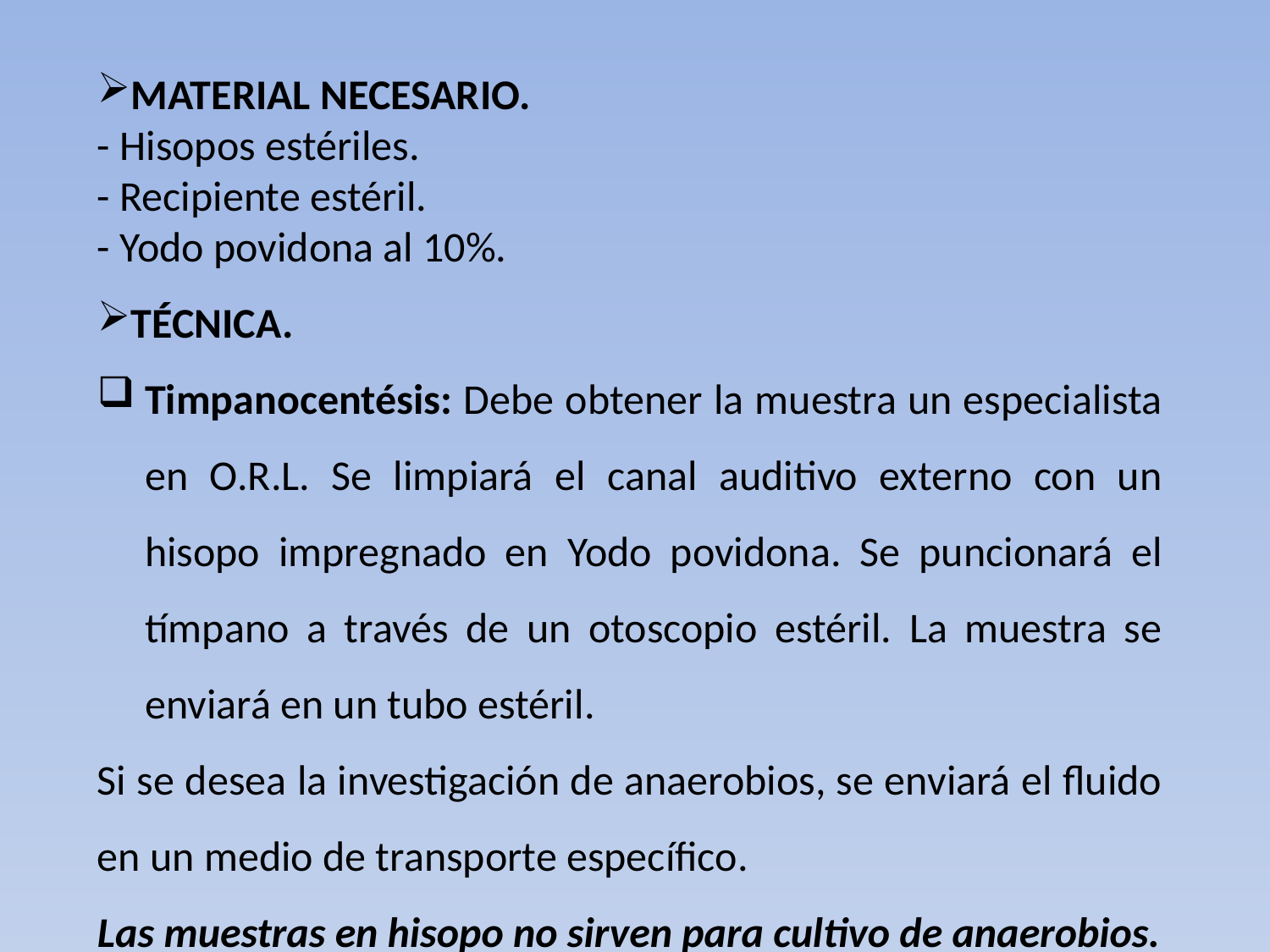

MATERIAL NECESARIO.
- Hisopos estériles.
- Recipiente estéril.
- Yodo povidona al 10%.
TÉCNICA.
Timpanocentésis: Debe obtener la muestra un especialista en O.R.L. Se limpiará el canal auditivo externo con un hisopo impregnado en Yodo povidona. Se puncionará el tímpano a través de un otoscopio estéril. La muestra se enviará en un tubo estéril.
Si se desea la investigación de anaerobios, se enviará el fluido en un medio de transporte específico.
Las muestras en hisopo no sirven para cultivo de anaerobios.